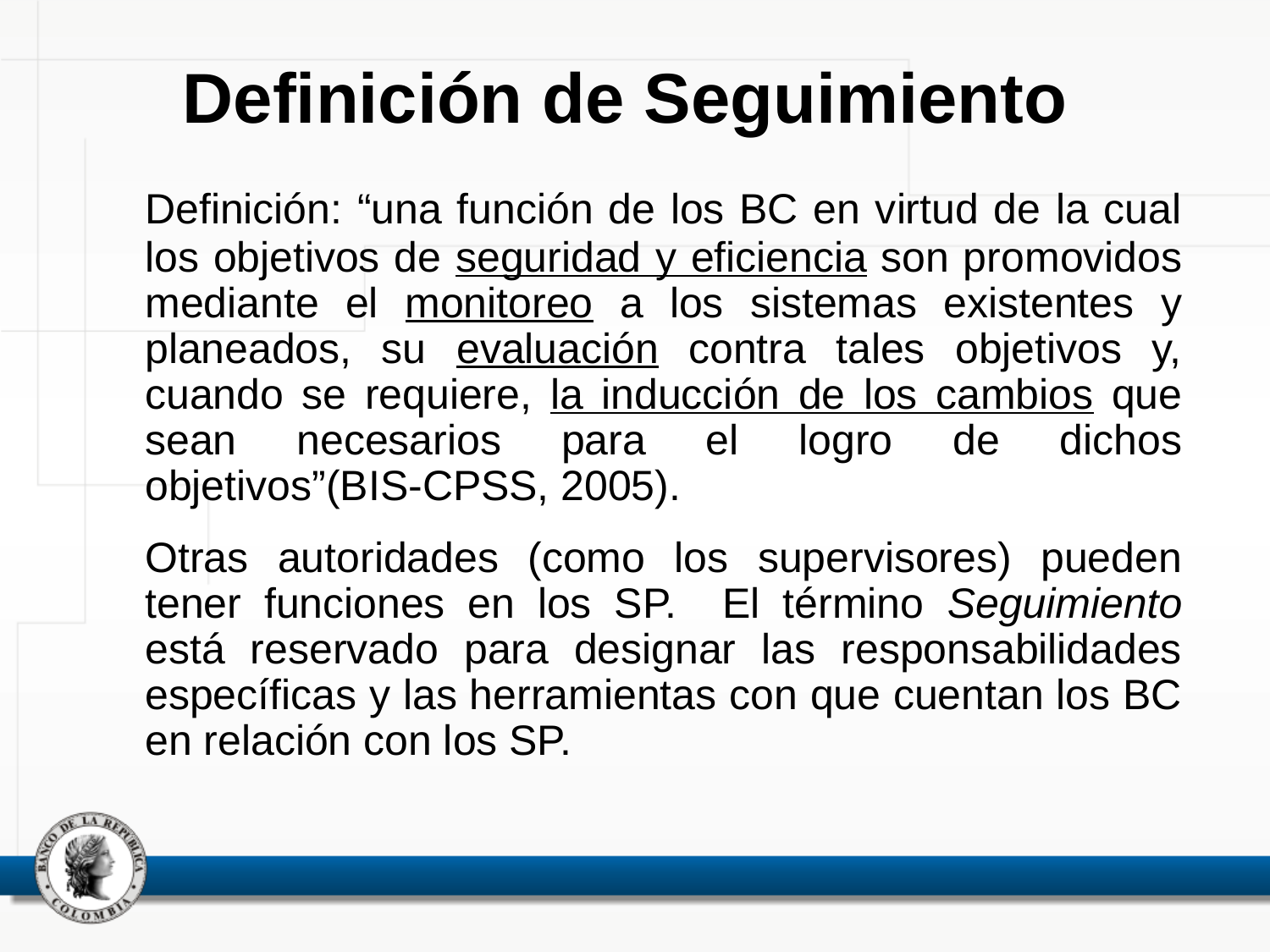

Definición de Seguimiento
	Definición: “una función de los BC en virtud de la cual los objetivos de seguridad y eficiencia son promovidos mediante el monitoreo a los sistemas existentes y planeados, su evaluación contra tales objetivos y, cuando se requiere, la inducción de los cambios que sean necesarios para el logro de dichos objetivos”(BIS-CPSS, 2005).
	Otras autoridades (como los supervisores) pueden tener funciones en los SP.  El término Seguimiento está reservado para designar las responsabilidades específicas y las herramientas con que cuentan los BC en relación con los SP.